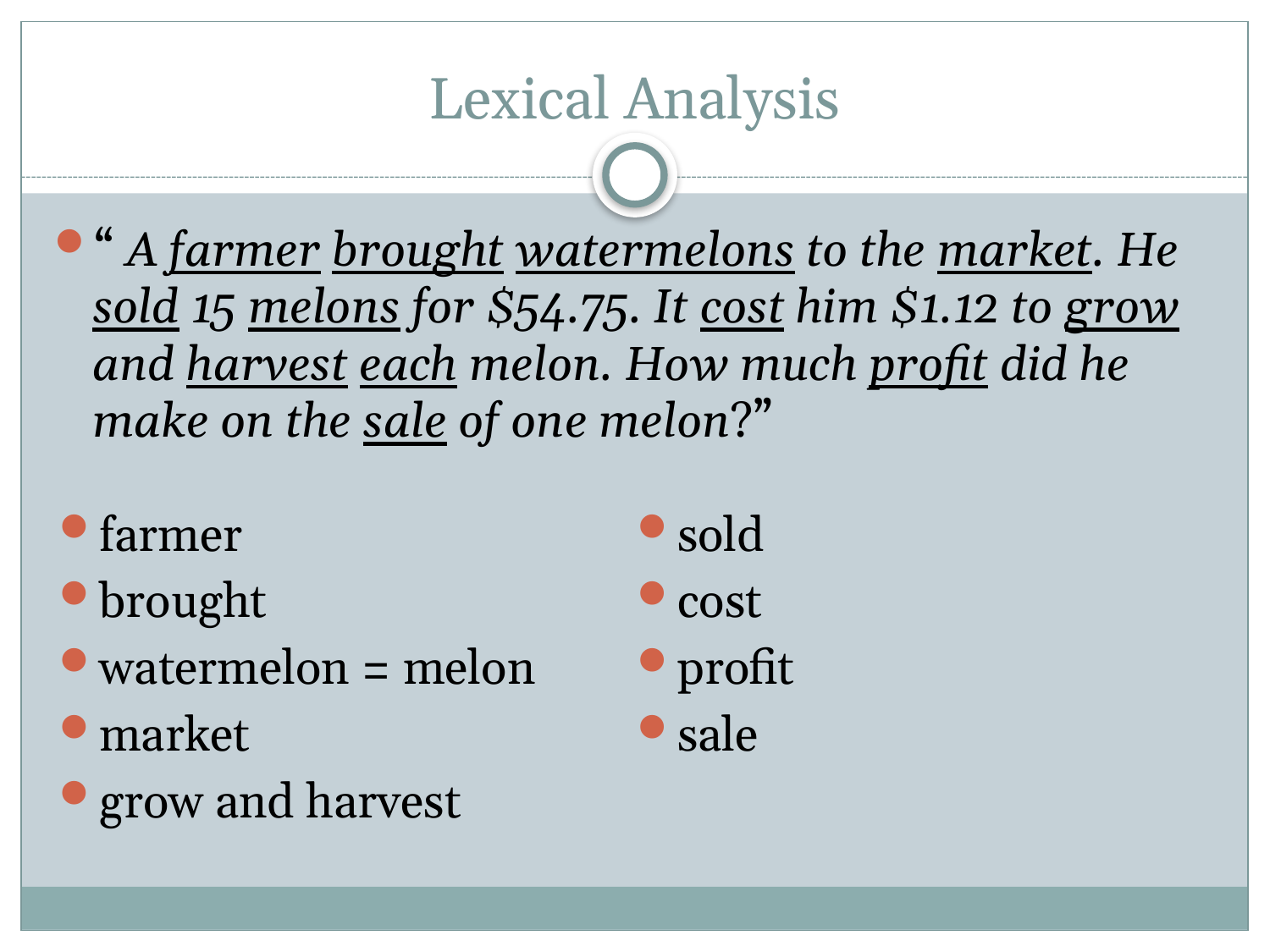

# Lexical Analysis
“ A farmer brought watermelons to the market. He sold 15 melons for $54.75. It cost him $1.12 to grow and harvest each melon. How much profit did he make on the sale of one melon?”

farmer
brought
watermelon = melon
market
grow and harvest
sold
cost
profit
sale